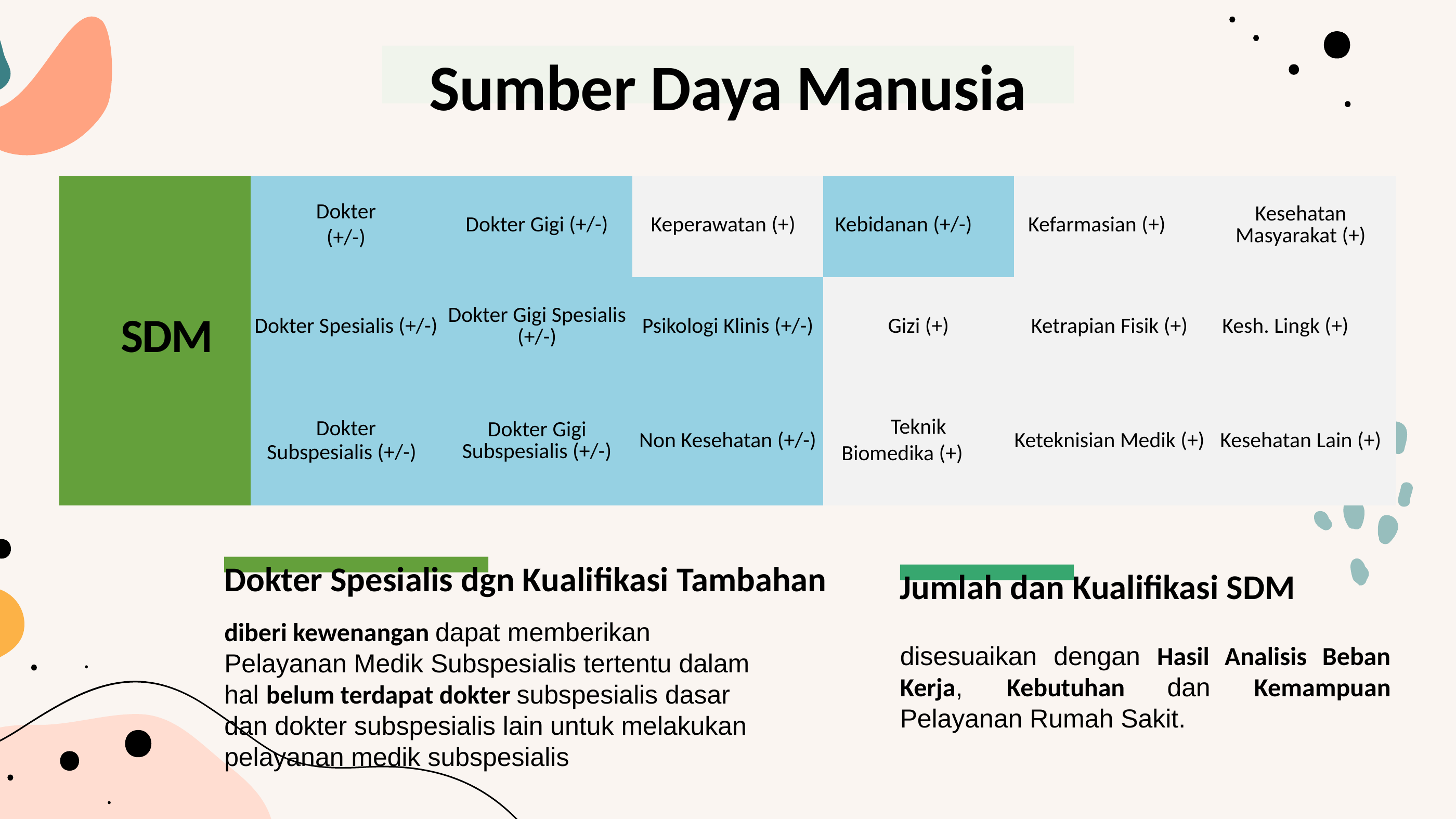

Sumber Daya Manusia
| SDM | Dokter (+/-) | Dokter Gigi (+/-) | Keperawatan (+) | Kebidanan (+/-) | Kefarmasian (+) | Kesehatan Masyarakat (+) |
| --- | --- | --- | --- | --- | --- | --- |
|  | Dokter Spesialis (+/-) | Dokter Gigi Spesialis (+/-) | Psikologi Klinis (+/-) | Gizi (+) | Ketrapian Fisik (+) | Kesh. Lingk (+) |
|  | Dokter Subspesialis (+/-) | Dokter Gigi Subspesialis (+/-) | Non Kesehatan (+/-) | Teknik Biomedika (+) | Keteknisian Medik (+) | Kesehatan Lain (+) |
Dokter Spesialis dgn Kualifikasi Tambahan
Jumlah dan Kualifikasi SDM
diberi kewenangan dapat memberikan Pelayanan Medik Subspesialis tertentu dalam hal belum terdapat dokter subspesialis dasar dan dokter subspesialis lain untuk melakukan pelayanan medik subspesialis
disesuaikan dengan Hasil Analisis Beban Kerja, Kebutuhan dan Kemampuan Pelayanan Rumah Sakit.